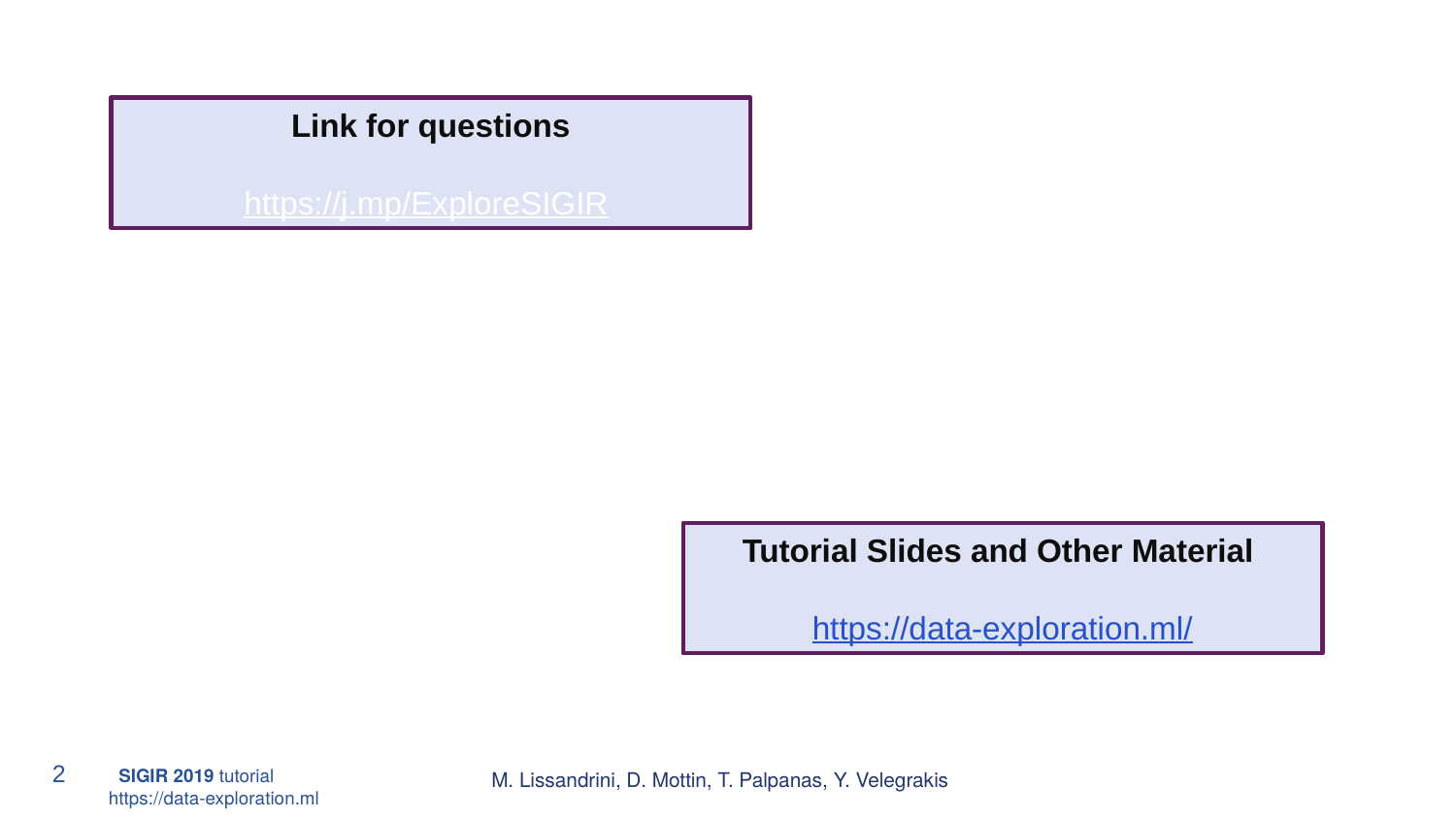

#
Link for questions

https://j.mp/ExploreSIGIR
Tutorial Slides and Other Material

https://data-exploration.ml/
M. Lissandrini, D. Mottin, T. Palpanas, Y. Velegrakis